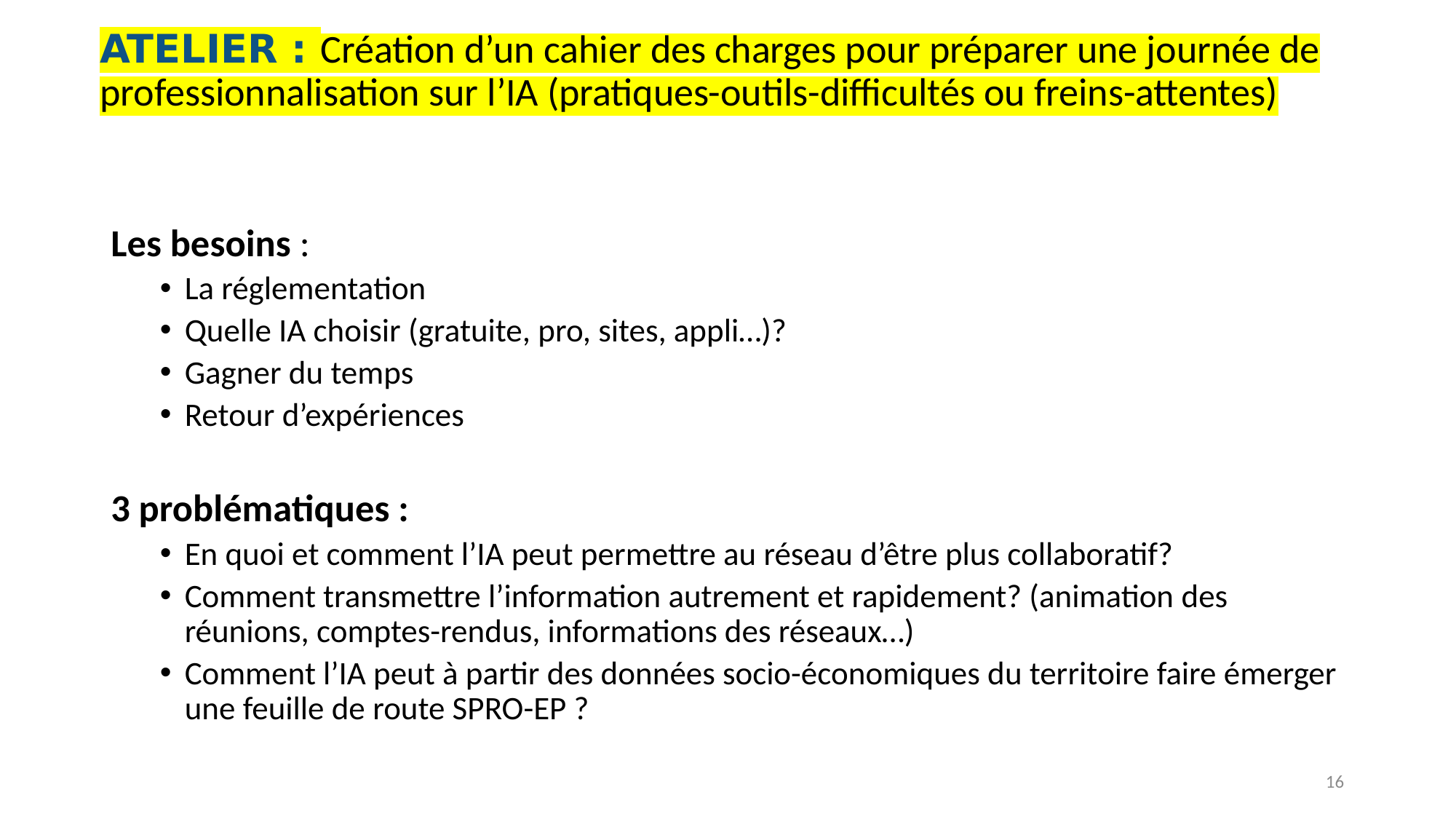

# ATELIER : Création d’un cahier des charges pour préparer une journée de professionnalisation sur l’IA (pratiques-outils-difficultés ou freins-attentes)
Les besoins :
La réglementation
Quelle IA choisir (gratuite, pro, sites, appli…)?
Gagner du temps
Retour d’expériences

3 problématiques :
En quoi et comment l’IA peut permettre au réseau d’être plus collaboratif?
Comment transmettre l’information autrement et rapidement? (animation des réunions, comptes-rendus, informations des réseaux…)
Comment l’IA peut à partir des données socio-économiques du territoire faire émerger une feuille de route SPRO-EP ?
16